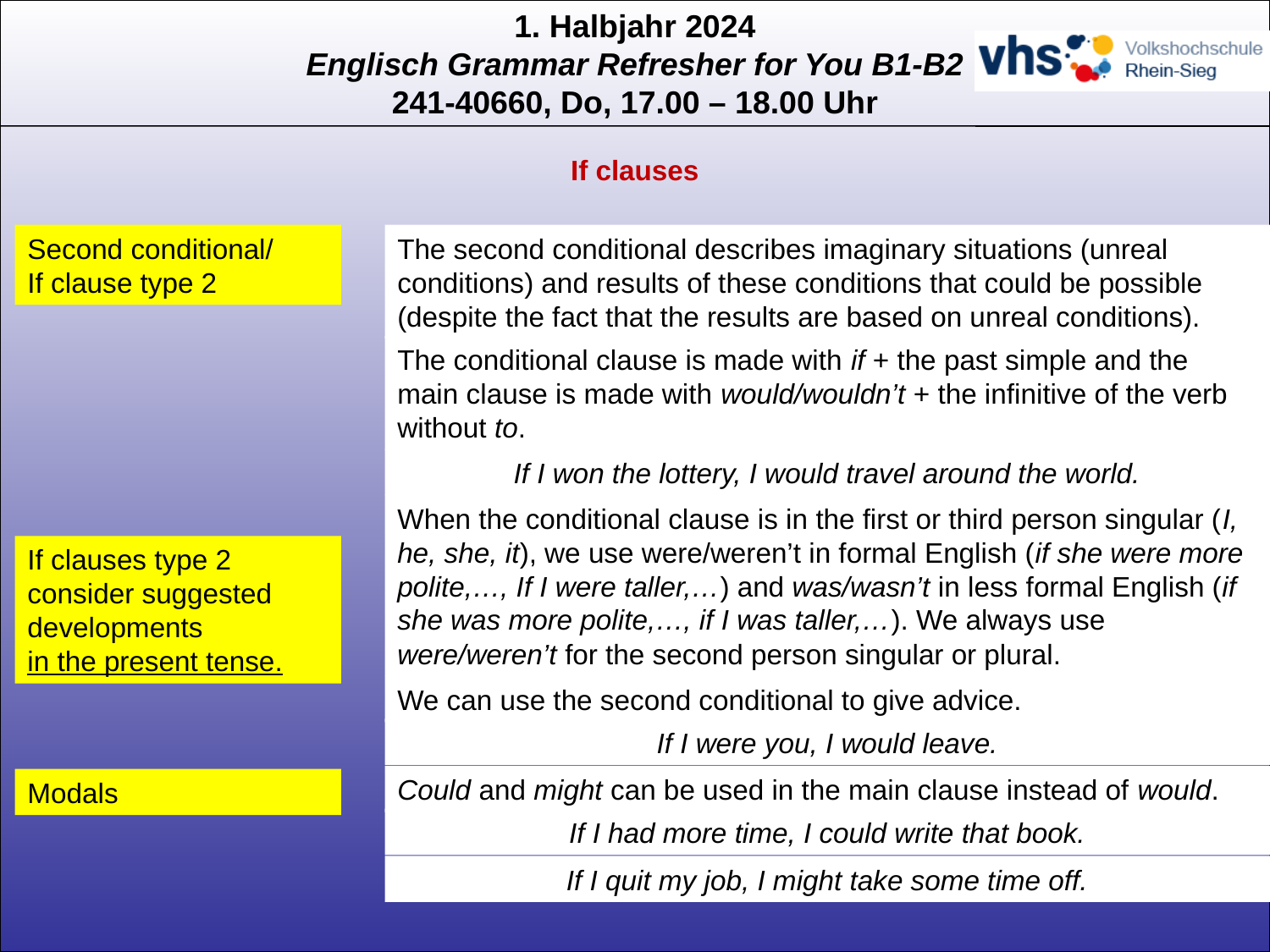

If clauses
Second conditional/
If clause type 2
The second conditional describes imaginary situations (unreal conditions) and results of these conditions that could be possible (despite the fact that the results are based on unreal conditions).
The conditional clause is made with if + the past simple and the main clause is made with would/wouldn’t + the infinitive of the verb without to.
If I won the lottery, I would travel around the world.
When the conditional clause is in the first or third person singular (I, he, she, it), we use were/weren’t in formal English (if she were more polite,…, If I were taller,…) and was/wasn’t in less formal English (if she was more polite,…, if I was taller,…). We always use were/weren’t for the second person singular or plural.
If clauses type 2 consider suggested developments
in the present tense.
We can use the second conditional to give advice.
If I were you, I would leave.
Could and might can be used in the main clause instead of would.
Modals
If I had more time, I could write that book.
If I quit my job, I might take some time off.